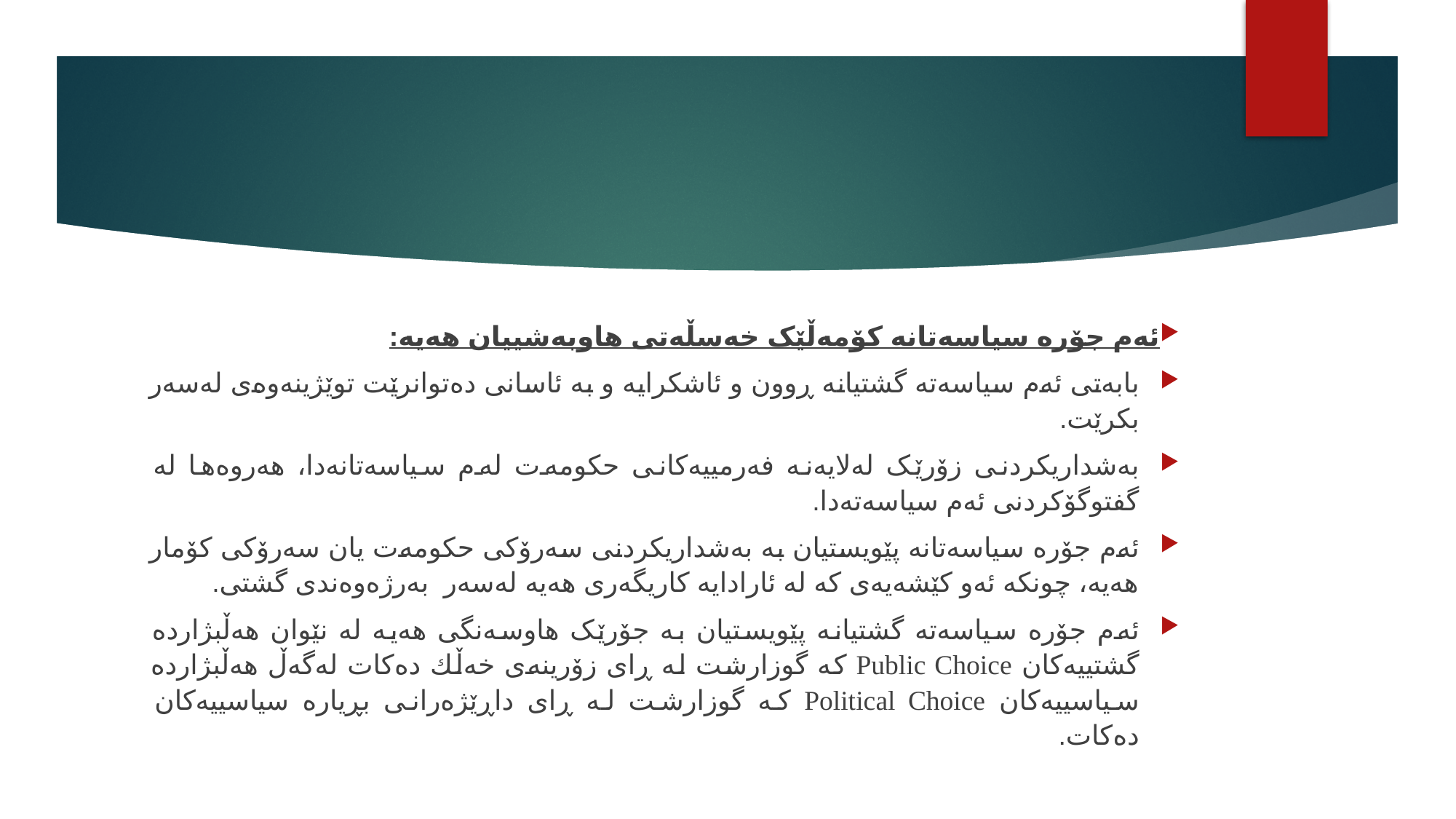

#
ئەم جۆرە سیاسەتانە کۆمەڵێک خەسڵەتی هاوبەشییان هەیە:
بابەتی ئەم سیاسەتە گشتیانە ڕوون و ئاشکرایە و بە ئاسانی دەتوانرێت توێژینەوەی لەسەر بکرێت.
بەشداریکردنی زۆرێک لەلایەنە فەرمییەکانی حکومەت لەم سیاسەتانەدا، هەروەها لە گفتوگۆکردنی ئەم سیاسەتەدا.
ئەم جۆرە سیاسەتانە پێویستیان بە بەشداریکردنی سەرۆکی حکومەت یان سەرۆکی کۆمار هەیە، چونکە ئەو کێشەیەی کە لە ئارادایە کاریگەری هەیە لەسەر  بەرژەوەندی گشتی.
ئەم جۆرە سیاسەتە گشتیانە پێویستیان بە جۆرێک هاوسەنگی هەیە لە نێوان هەڵبژاردە گشتییەکان Public Choice کە گوزارشت لە ڕای زۆرینەی خەڵك دەکات لەگەڵ هەڵبژاردە سیاسییەکان Political Choice کە گوزارشت لە ڕای داڕێژەرانی بڕیارە سیاسییەکان دەکات.